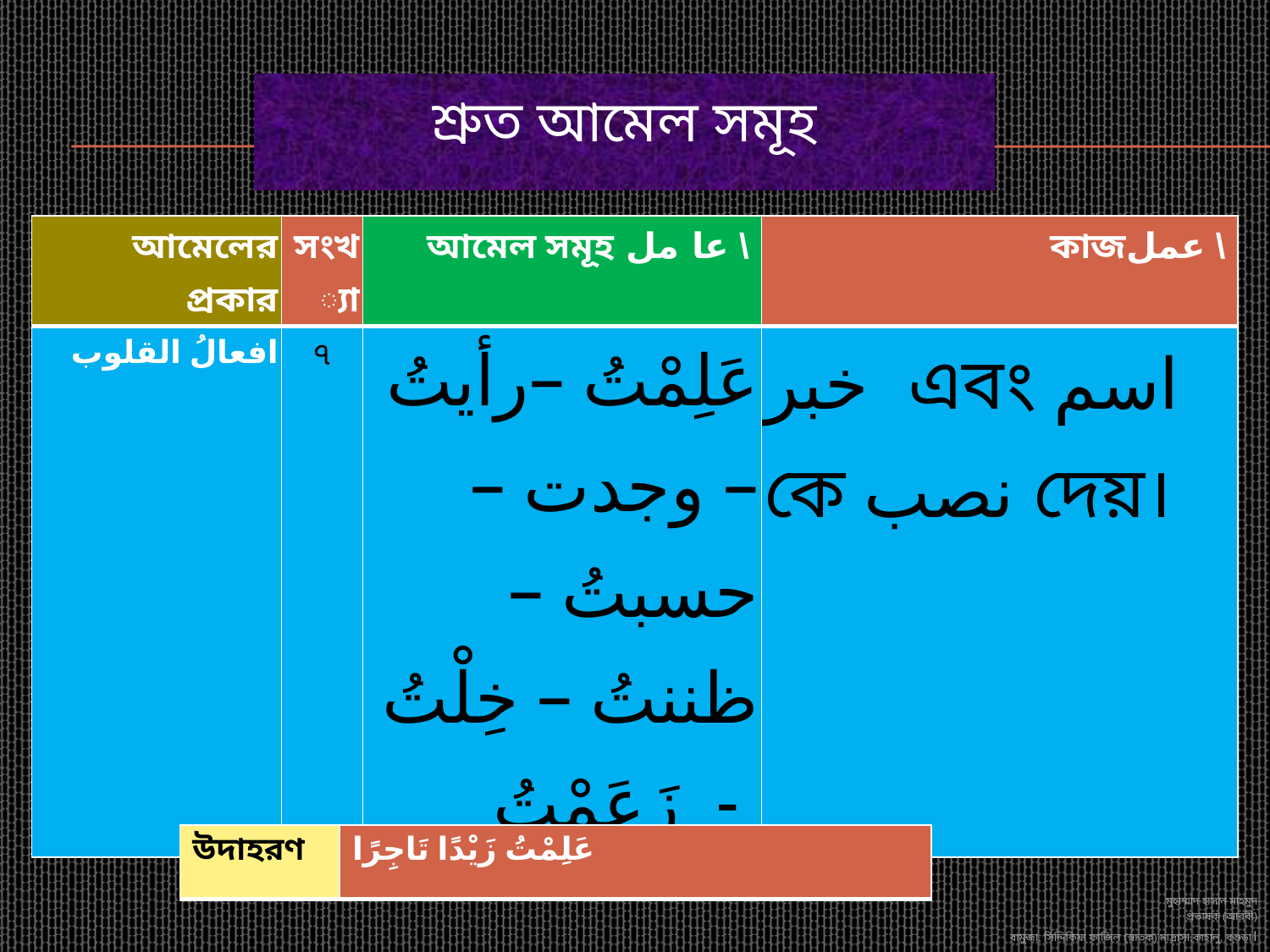

# শ্রুত আমেল সমূহ
| আমেলের প্রকার | সংখ্যা | আমেল সমূহ عا مل \ | কাজعمل \ |
| --- | --- | --- | --- |
| افعالُ القلوب | ৭ | عَلِمْتُ –رأيتُ – وجدت – حسبتُ – ظننتُ – خِلْتُ - زَعَمْتُ | خبر এবং اسم কে نصب দেয়। |
| উদাহরণ | عَلِمْتُ زَيْدًا تَاجِرًا |
| --- | --- |
মুহাম্মাদ হাসান মাহমুদ
প্রভাষক (আরবী)
বামুজা, সিদ্দিকিয়া ফাজিল (স্নাতক) মাদ্রাসা,কাহালু, বগুড়া।